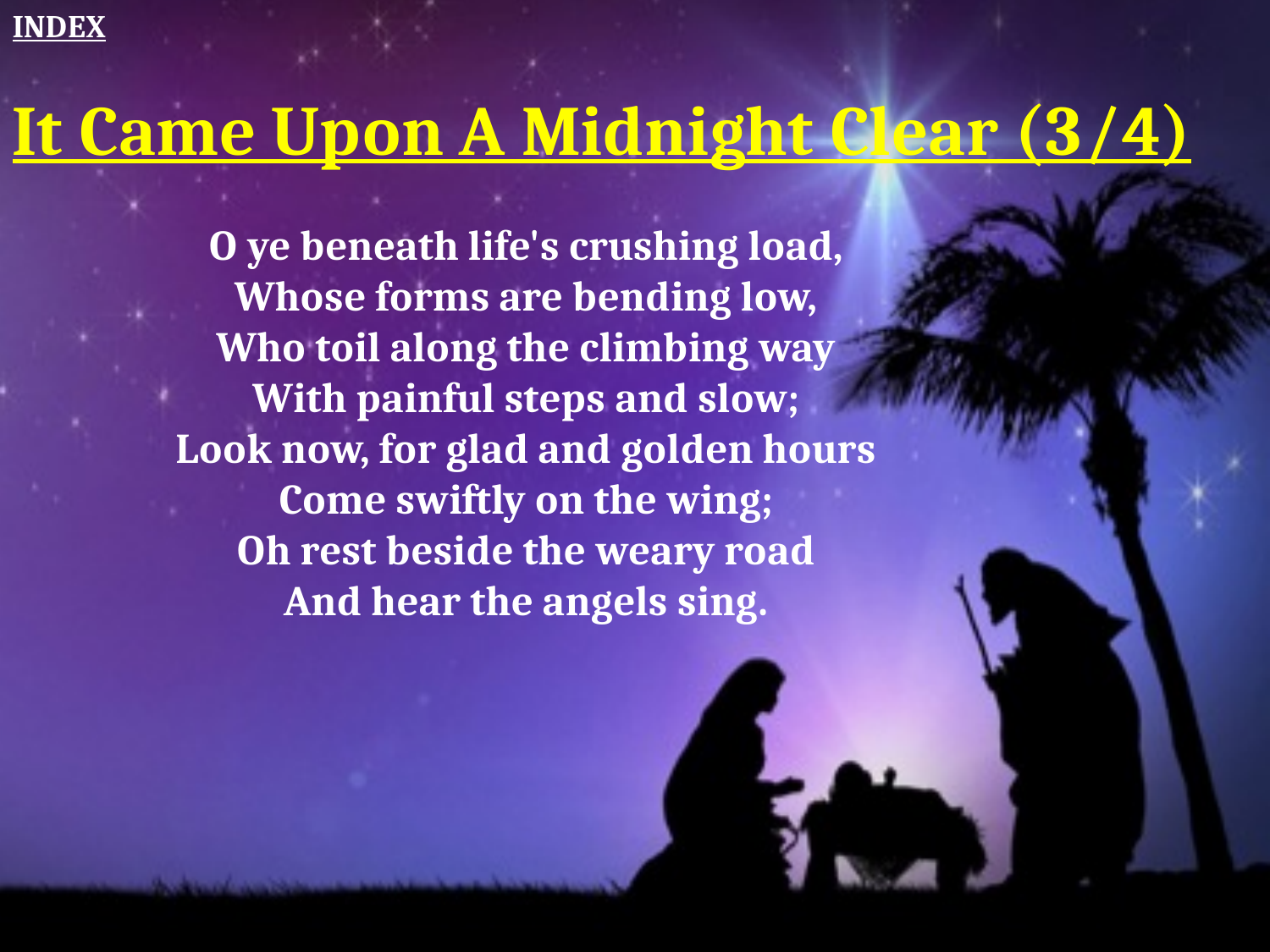

INDEX
It Came Upon A Midnight Clear (3/4)
O ye beneath life's crushing load,
Whose forms are bending low,
Who toil along the climbing way
With painful steps and slow;
Look now, for glad and golden hours
Come swiftly on the wing;
Oh rest beside the weary road
And hear the angels sing.